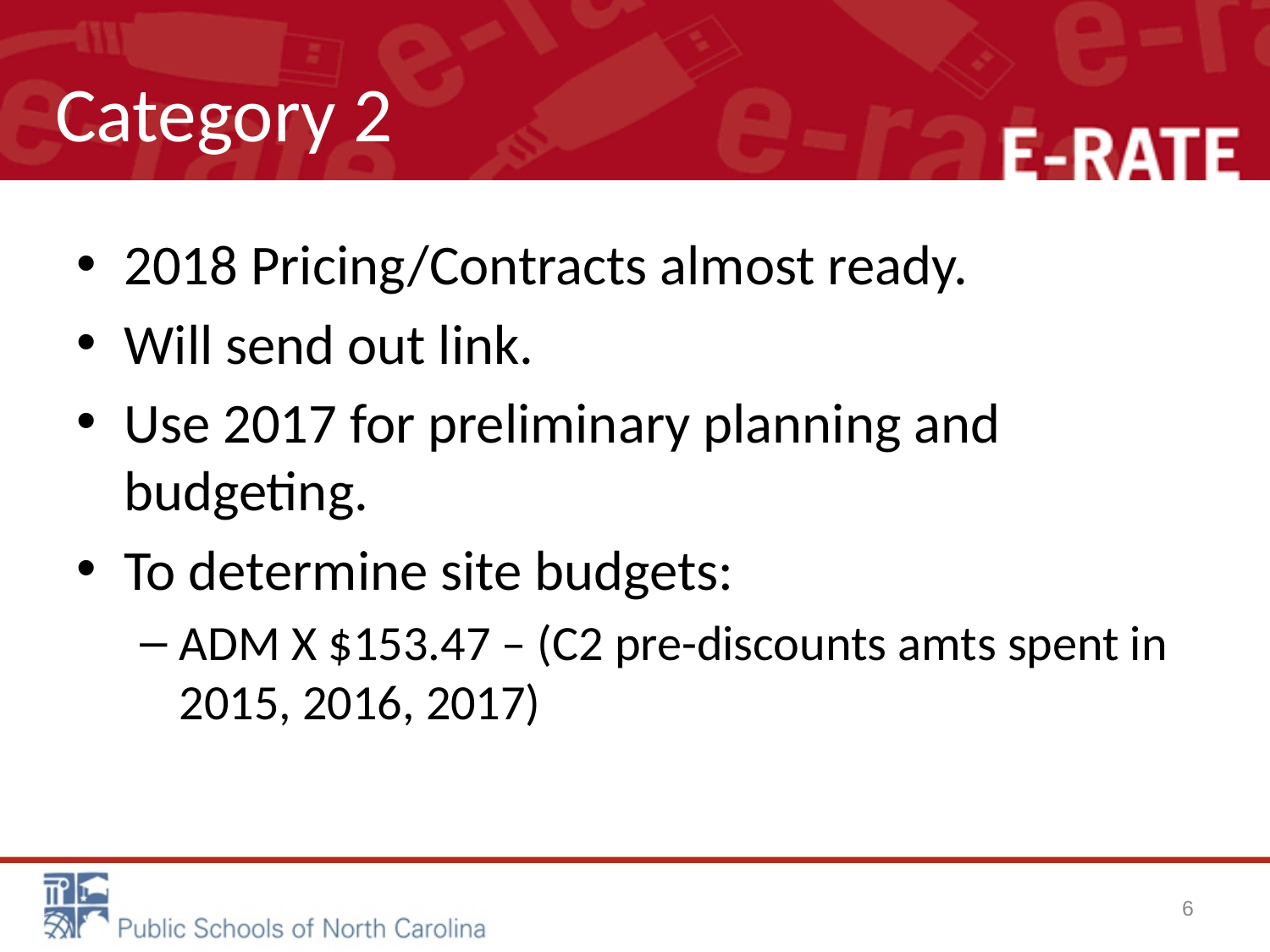

# Category 2
2018 Pricing/Contracts almost ready.
Will send out link.
Use 2017 for preliminary planning and budgeting.
To determine site budgets:
ADM X $153.47 – (C2 pre-discounts amts spent in   2015, 2016, 2017)

6